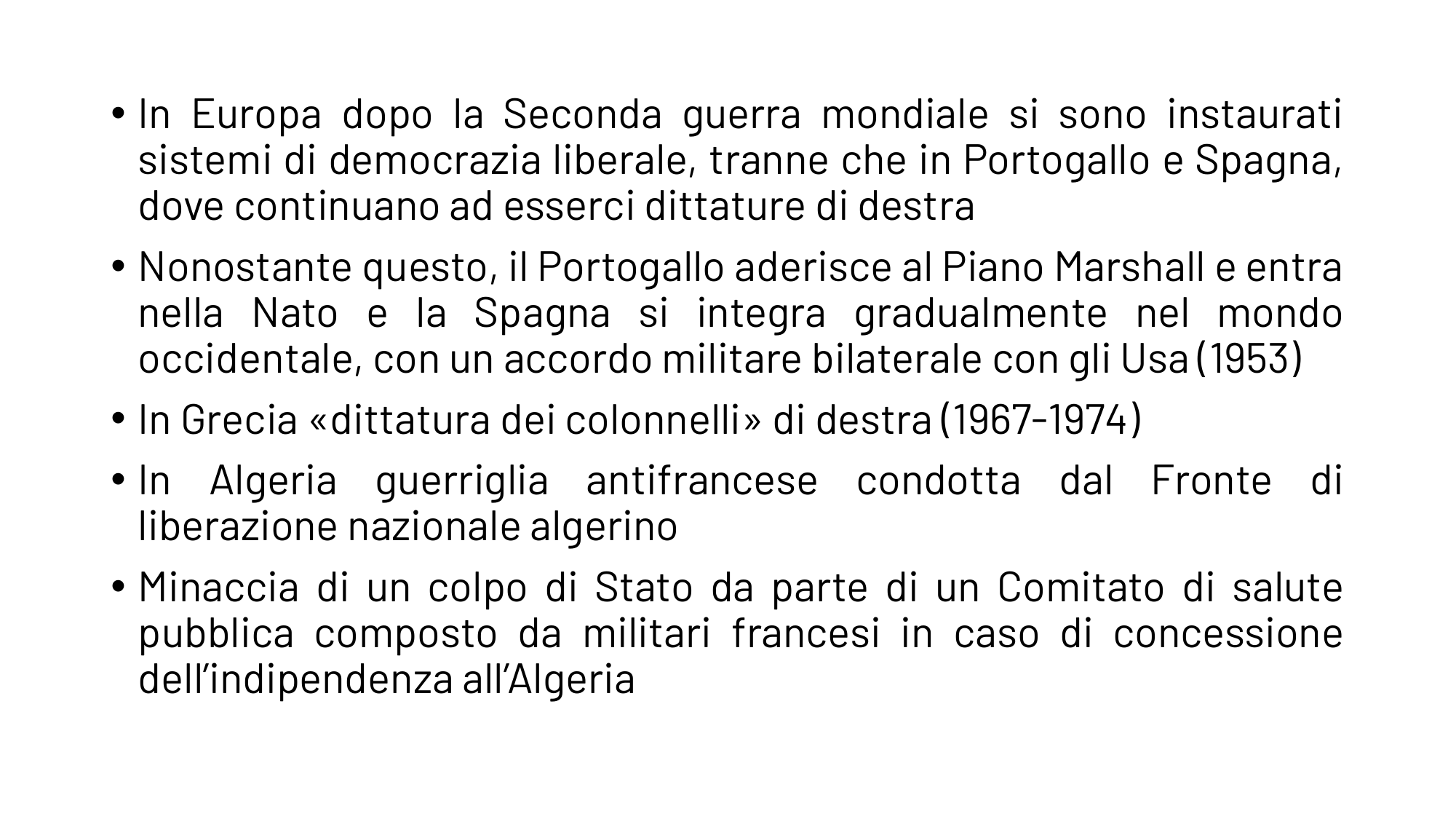

In Europa dopo la Seconda guerra mondiale si sono instaurati sistemi di democrazia liberale, tranne che in Portogallo e Spagna, dove continuano ad esserci dittature di destra
Nonostante questo, il Portogallo aderisce al Piano Marshall e entra nella Nato e la Spagna si integra gradualmente nel mondo occidentale, con un accordo militare bilaterale con gli Usa (1953)
In Grecia «dittatura dei colonnelli» di destra (1967-1974)
In Algeria guerriglia antifrancese condotta dal Fronte di liberazione nazionale algerino
Minaccia di un colpo di Stato da parte di un Comitato di salute pubblica composto da militari francesi in caso di concessione dell’indipendenza all’Algeria